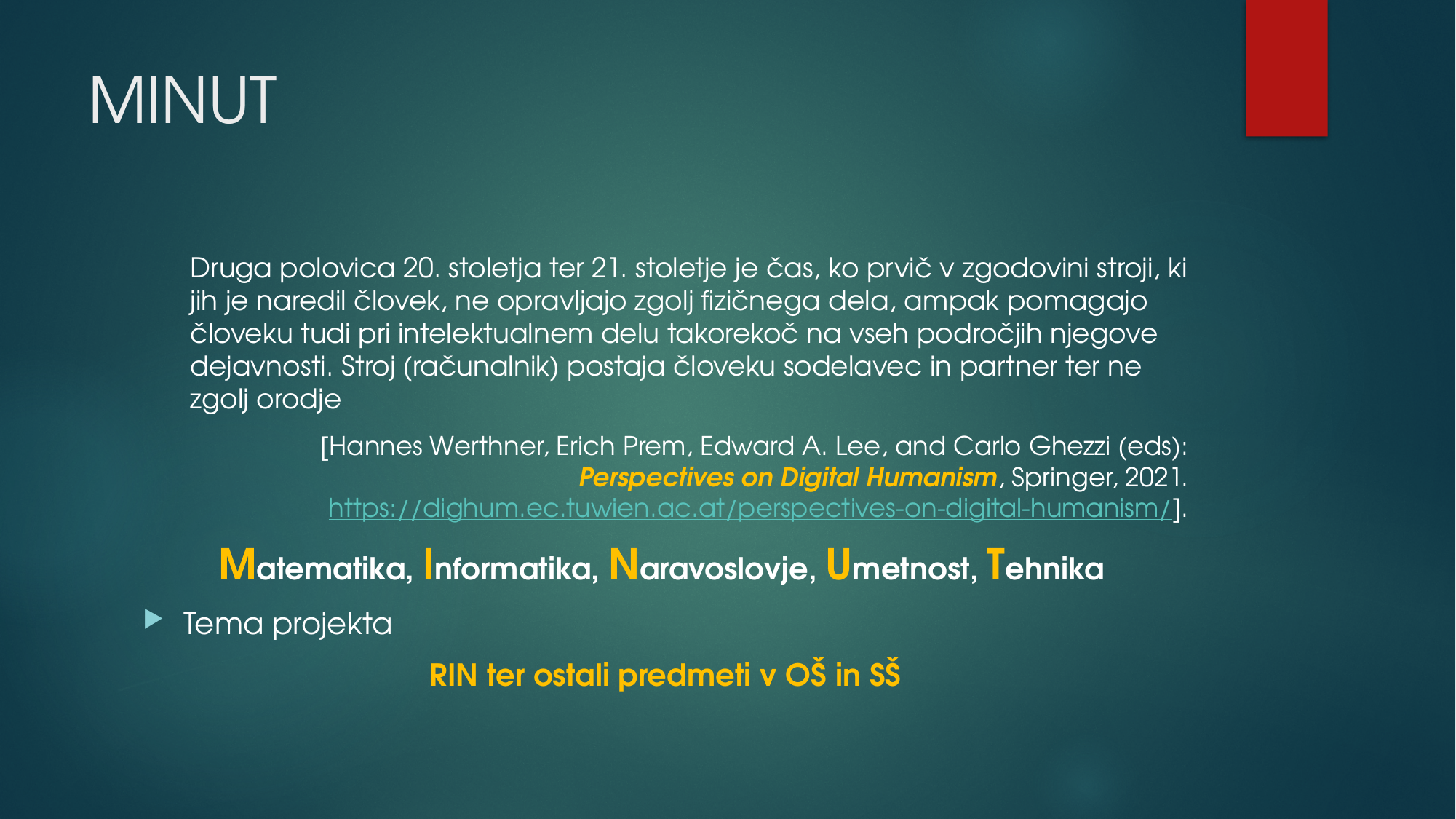

# MINUT
Druga polovica 20. stoletja ter 21. stoletje je čas, ko prvič v zgodovini stroji, ki jih je naredil človek, ne opravljajo zgolj fizičnega dela, ampak pomagajo človeku tudi pri intelektualnem delu takorekoč na vseh področjih njegove dejavnosti. Stroj (računalnik) postaja človeku sodelavec in partner ter ne zgolj orodje
[Hannes Werthner, Erich Prem, Edward A. Lee, and Carlo Ghezzi (eds):
Perspectives on Digital Humanism, Springer, 2021.
https://dighum.ec.tuwien.ac.at/perspectives-on-digital-humanism/].
Matematika, Informatika, Naravoslovje, Umetnost, Tehnika
Tema projekta
RIN ter ostali predmeti v OŠ in SŠ